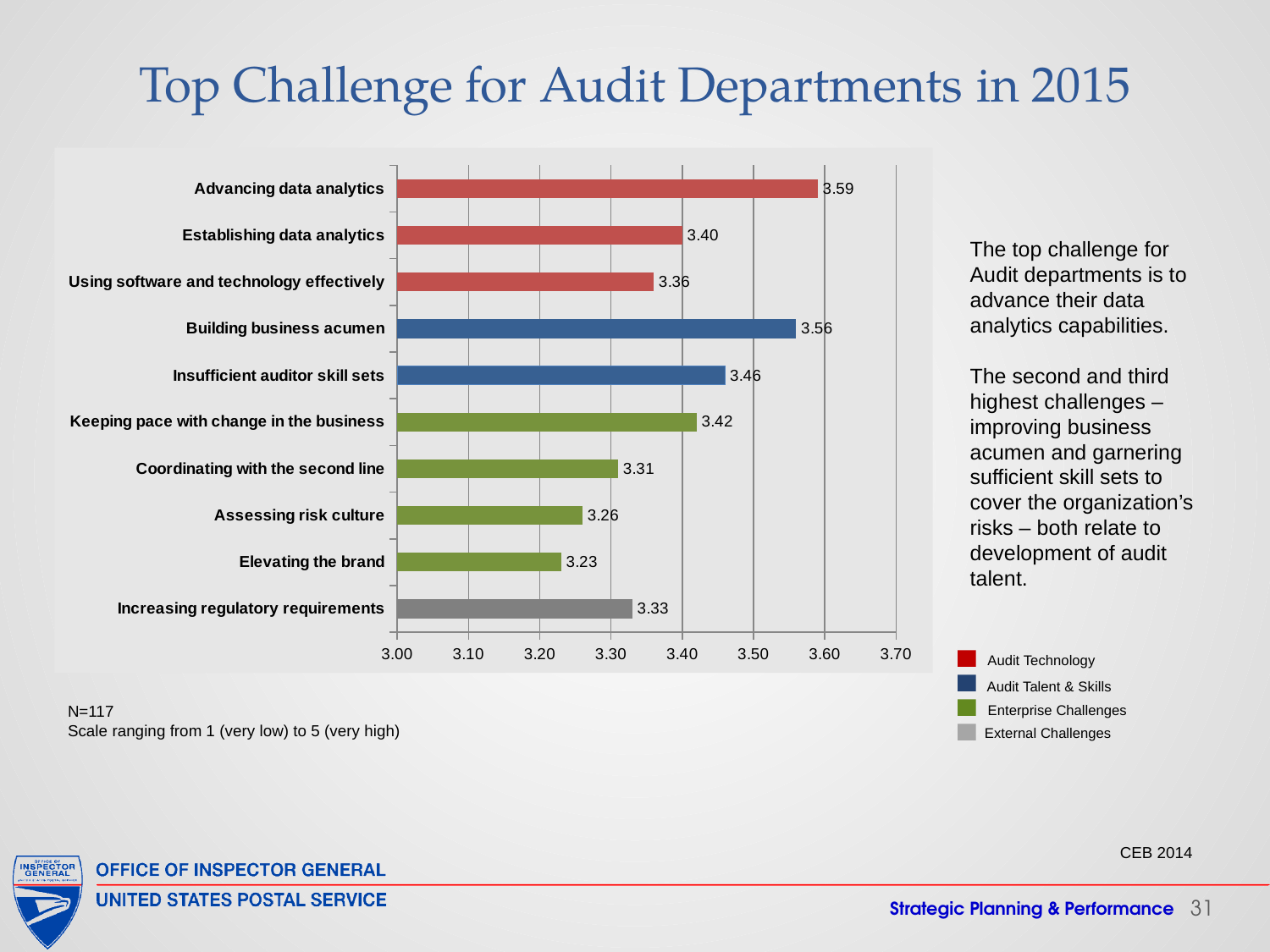

Top Challenge for Audit Departments in 2015

### Chart

| Category |  |
|---|---|
| Increasing regulatory requirements | 3.33 |
| Elevating the brand | 3.23 |
| Assessing risk culture | 3.26 |
| Coordinating with the second line | 3.31 |
| Keeping pace with change in the business | 3.42 |
| Insufficient auditor skill sets | 3.46 |
| Building business acumen | 3.56 |
| Using software and technology effectively | 3.36 |
| Establishing data analytics | 3.4 |
| Advancing data analytics | 3.59 |
The top challenge for Audit departments is to advance their data analytics capabilities.

The second and third highest challenges – improving business acumen and garnering sufficient skill sets to cover the organization’s risks – both relate to development of audit talent.
Audit Technology

Audit Talent & Skills

External Challenges

Enterprise Challenges
N=117
Scale ranging from 1 (very low) to 5 (very high)
CEB 2014
Strategic Planning & Performance
31